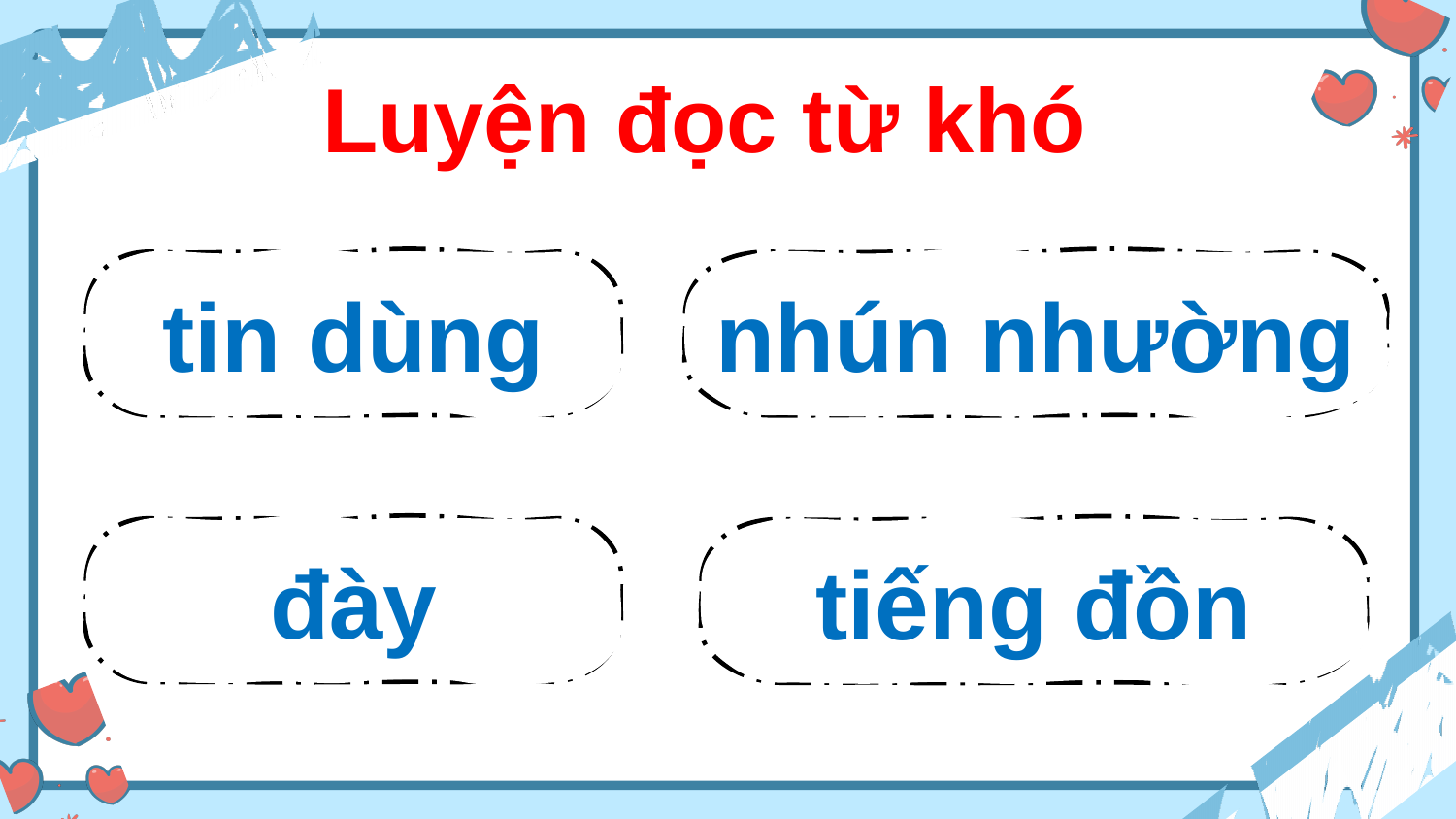

Luyện đọc từ khó

tin dùng
nhún nhường
đày
tiếng đồn